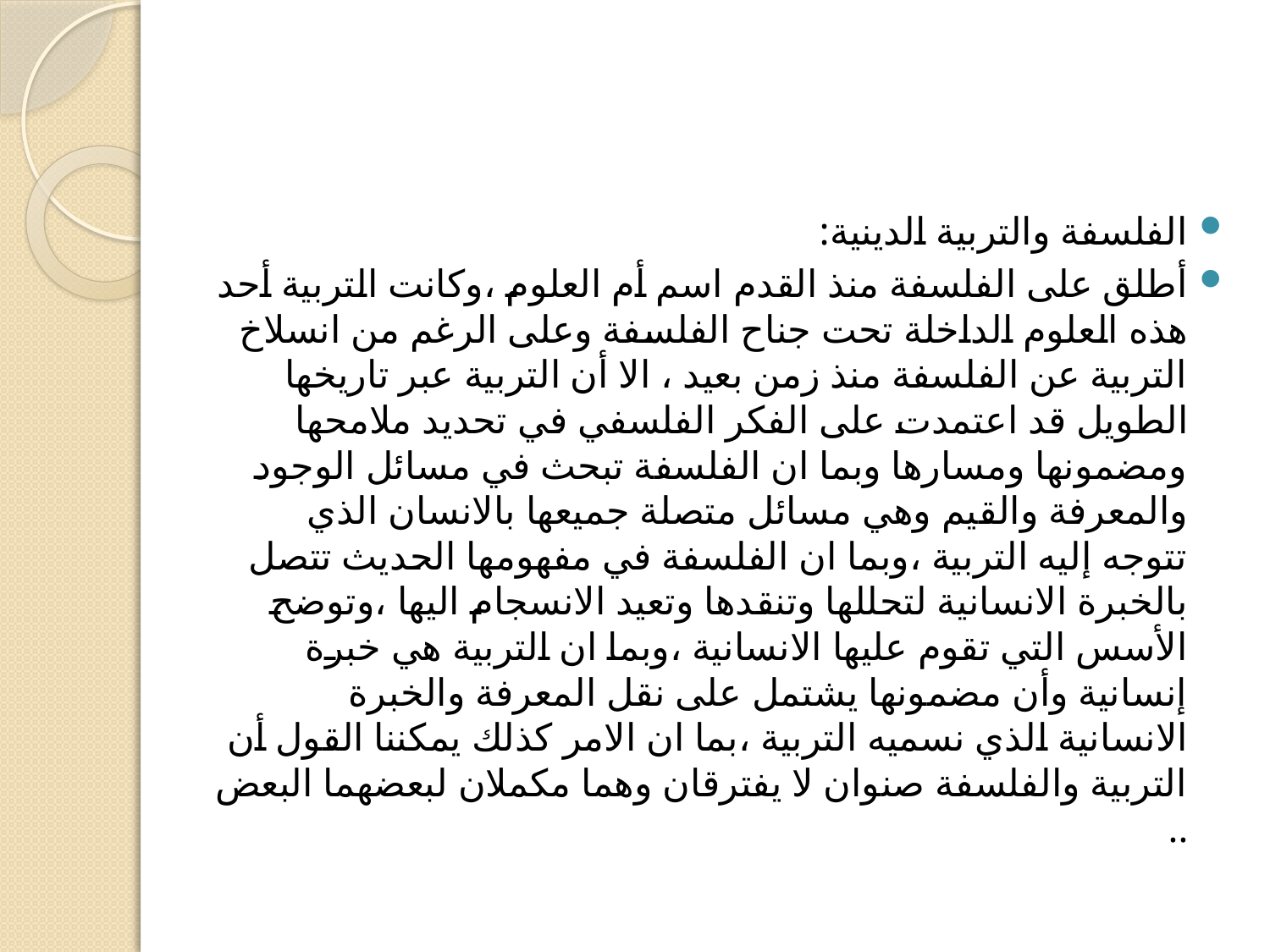

#
الفلسفة والتربية الدينية:
أطلق على الفلسفة منذ القدم اسم أم العلوم ،وكانت التربية أحد هذه العلوم الداخلة تحت جناح الفلسفة وعلى الرغم من انسلاخ التربية عن الفلسفة منذ زمن بعيد ، الا أن التربية عبر تاريخها الطويل قد اعتمدت على الفكر الفلسفي في تحديد ملامحها ومضمونها ومسارها وبما ان الفلسفة تبحث في مسائل الوجود والمعرفة والقيم وهي مسائل متصلة جميعها بالانسان الذي تتوجه إليه التربية ،وبما ان الفلسفة في مفهومها الحديث تتصل بالخبرة الانسانية لتحللها وتنقدها وتعيد الانسجام اليها ،وتوضح الأسس التي تقوم عليها الانسانية ،وبما ان التربية هي خبرة إنسانية وأن مضمونها يشتمل على نقل المعرفة والخبرة الانسانية الذي نسميه التربية ،بما ان الامر كذلك يمكننا القول أن التربية والفلسفة صنوان لا يفترقان وهما مكملان لبعضهما البعض ..